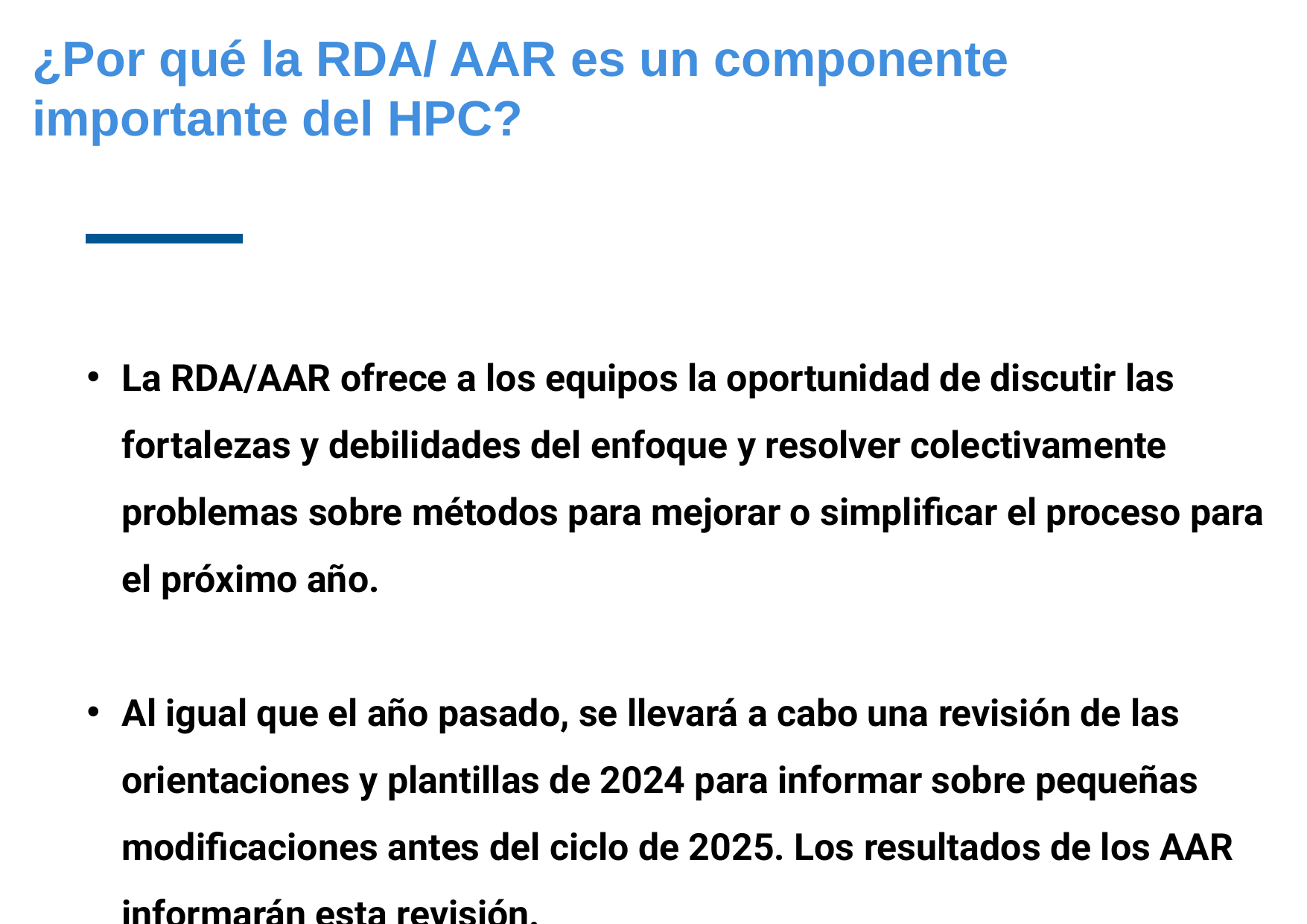

¿Por qué la RDA/ AAR es un componente importante del HPC?
La RDA/AAR ofrece a los equipos la oportunidad de discutir las fortalezas y debilidades del enfoque y resolver colectivamente problemas sobre métodos para mejorar o simplificar el proceso para el próximo año.

Al igual que el año pasado, se llevará a cabo una revisión de las orientaciones y plantillas de 2024 para informar sobre pequeñas modificaciones antes del ciclo de 2025. Los resultados de los AAR informarán esta revisión.